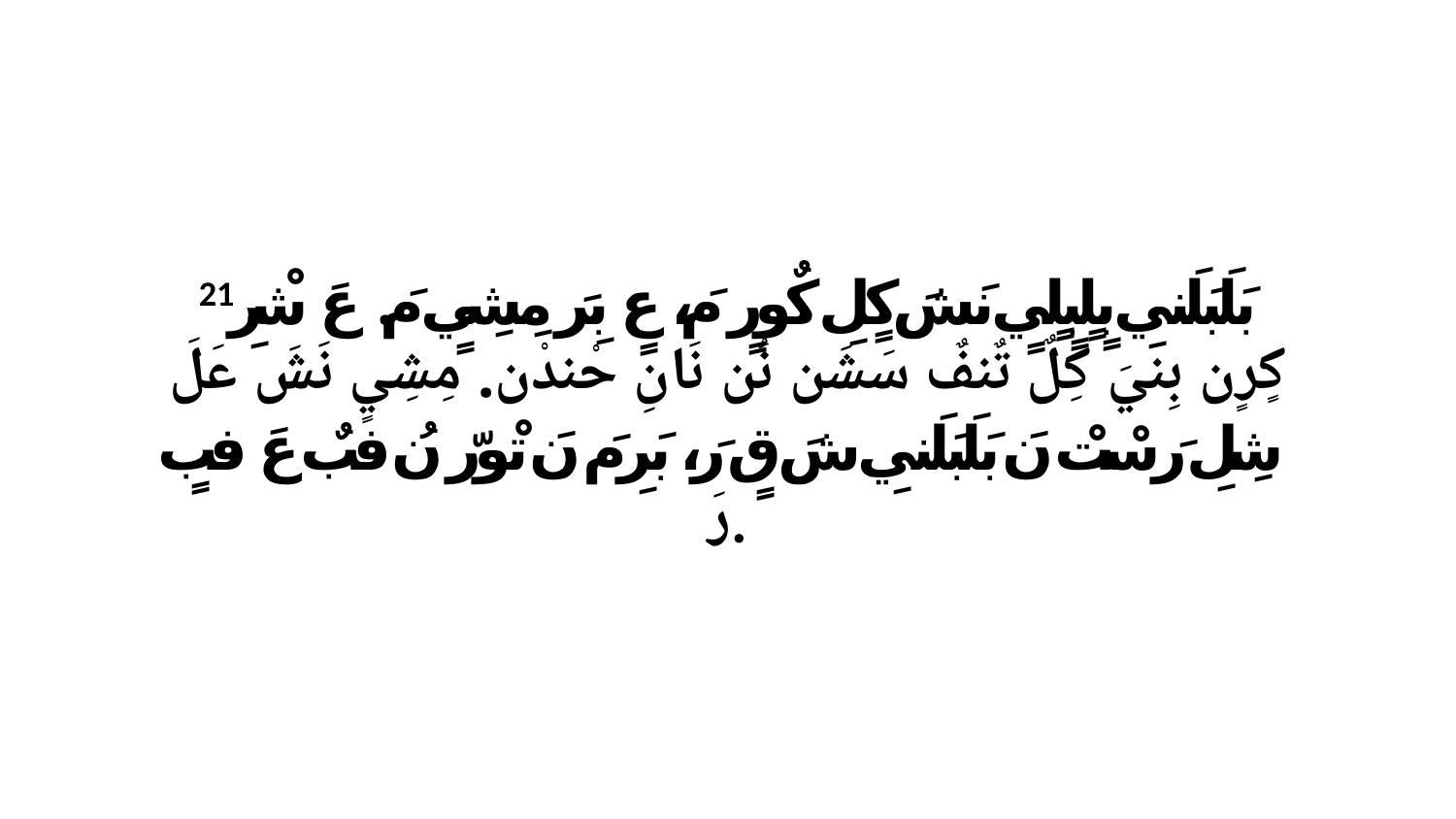

21 بَلَبَلَنيِ بٍلٍبٍلٍيٍ نَشَ كٍلِ كٌورٍ مَ، عٍ بِرَ مِشِيٍ مَ. عَ شْرِ كٍرٍن بِنيَ كِلٌ تٌنفٌ سَشَن نُن نَانِ حْندْن. مِشِيٍ نَشَ عَلَ شِلِ رَ سْتْ نَ بَلَبَلَنيِ شَ قٍ رَ، بَرِ مَ نَ تْورّ نُ فبٌ عَ فبٍ رَ.